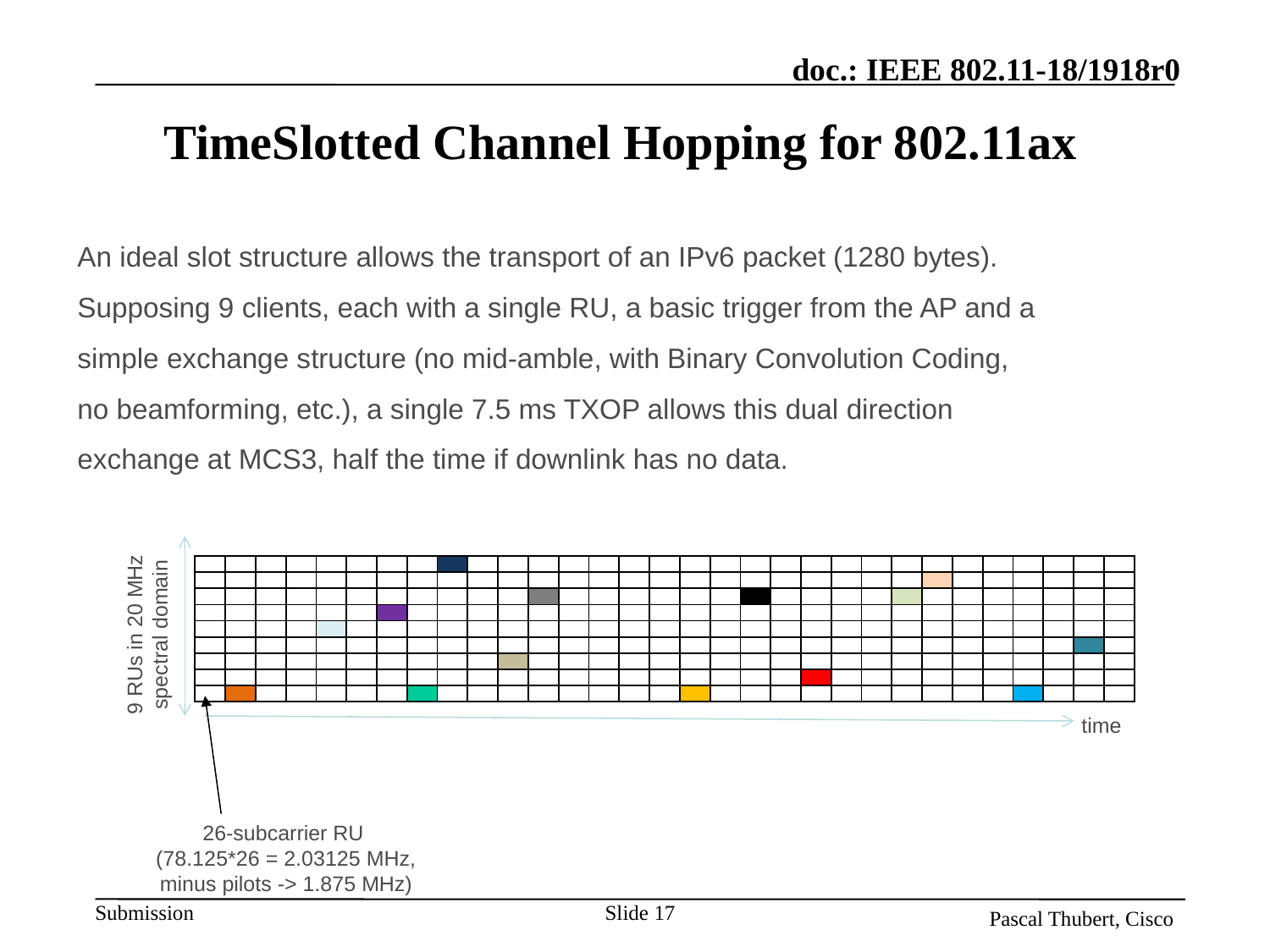

TimeSlotted Channel Hopping for 802.11ax
An ideal slot structure allows the transport of an IPv6 packet (1280 bytes).
Supposing 9 clients, each with a single RU, a basic trigger from the AP and a simple exchange structure (no mid-amble, with Binary Convolution Coding, no beamforming, etc.), a single 7.5 ms TXOP allows this dual direction exchange at MCS3, half the time if downlink has no data.

|  |  |  |  |  |  |  |  |  |  |  |  |  |  |  |  |  |  |  |  |  |  |  |  |  |  |  |  |  |  |  |
| --- | --- | --- | --- | --- | --- | --- | --- | --- | --- | --- | --- | --- | --- | --- | --- | --- | --- | --- | --- | --- | --- | --- | --- | --- | --- | --- | --- | --- | --- | --- |
|  |  |  |  |  |  |  |  |  |  |  |  |  |  |  |  |  |  |  |  |  |  |  |  |  |  |  |  |  |  |  |
|  |  |  |  |  |  |  |  |  |  |  |  |  |  |  |  |  |  |  |  |  |  |  |  |  |  |  |  |  |  |  |
|  |  |  |  |  |  |  |  |  |  |  |  |  |  |  |  |  |  |  |  |  |  |  |  |  |  |  |  |  |  |  |
|  |  |  |  |  |  |  |  |  |  |  |  |  |  |  |  |  |  |  |  |  |  |  |  |  |  |  |  |  |  |  |
|  |  |  |  |  |  |  |  |  |  |  |  |  |  |  |  |  |  |  |  |  |  |  |  |  |  |  |  |  |  |  |
|  |  |  |  |  |  |  |  |  |  |  |  |  |  |  |  |  |  |  |  |  |  |  |  |  |  |  |  |  |  |  |
|  |  |  |  |  |  |  |  |  |  |  |  |  |  |  |  |  |  |  |  |  |  |  |  |  |  |  |  |  |  |  |
|  |  |  |  |  |  |  |  |  |  |  |  |  |  |  |  |  |  |  |  |  |  |  |  |  |  |  |  |  |  |  |
9 RUs in 20 MHz spectral domain
time
26-subcarrier RU
(78.125*26 = 2.03125 MHz, minus pilots -> 1.875 MHz)
Slide 17
Pascal Thubert, Cisco